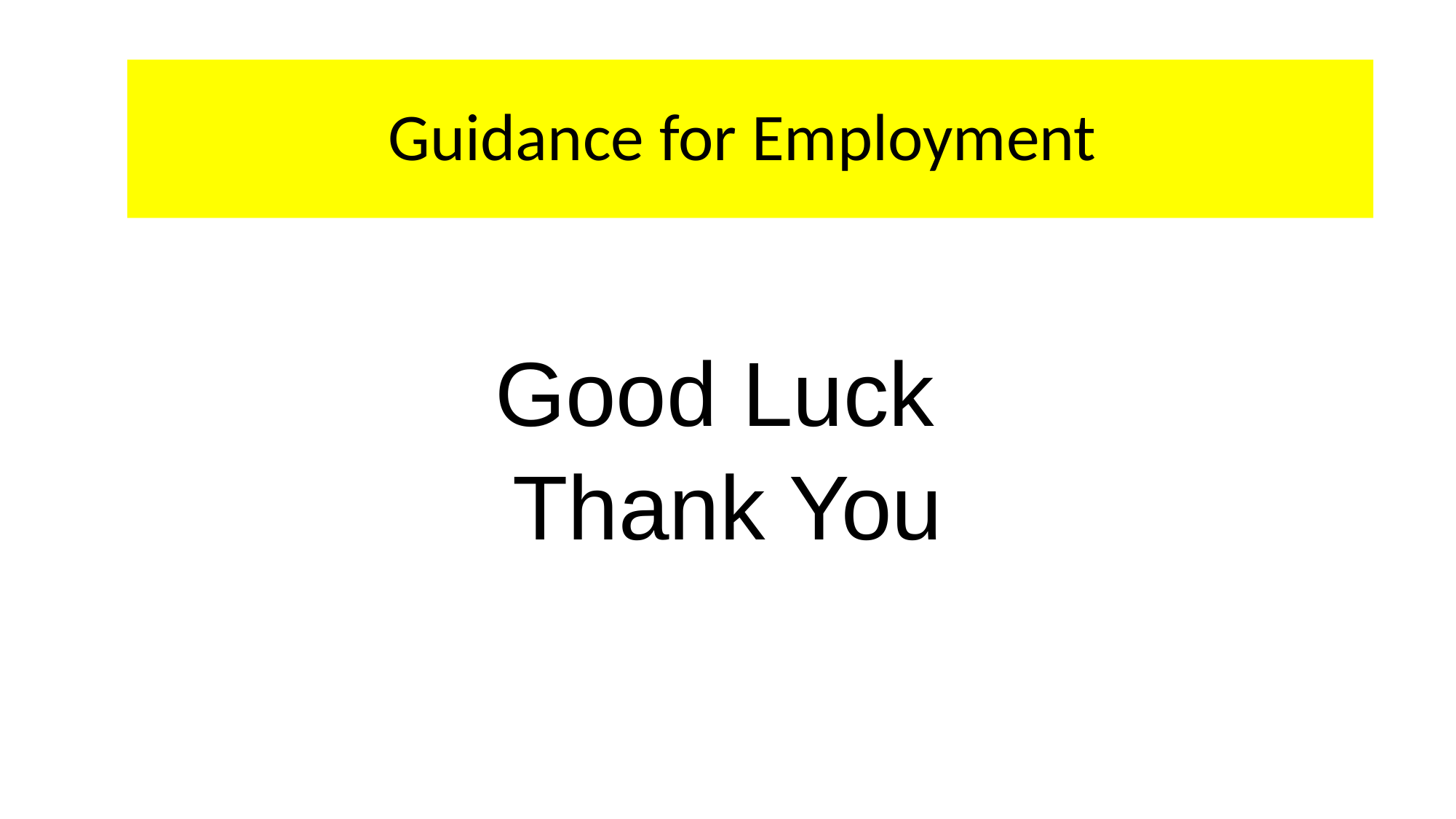

Guidance for Employment

Good Luck
Thank You